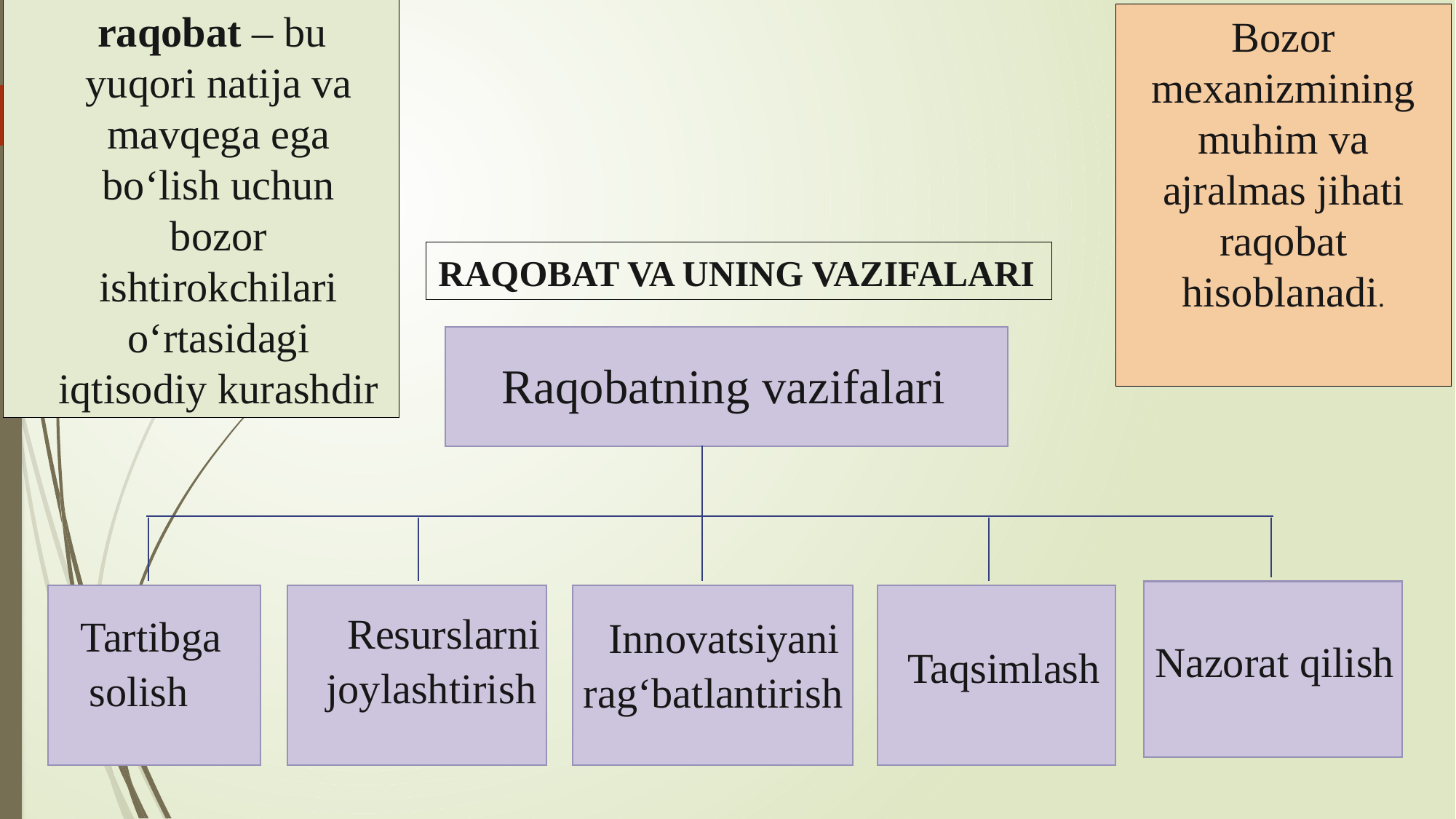

raqobat – bu yuqori natija va mavqega ega bo‘lish uchun bozor ishtirokchilari o‘rtasidagi iqtisodiy kurashdir
Bozor mexanizmining muhim va ajralmas jihati raqobat hisoblanadi.

RAQOBAT VA UNING VAZIFALARI

Raqobatning vazifalari

Resurslarni joylashtirish

Tartibga solish

Innovatsiyani rag‘batlantirish

Nazorat qilish

Taqsimlash